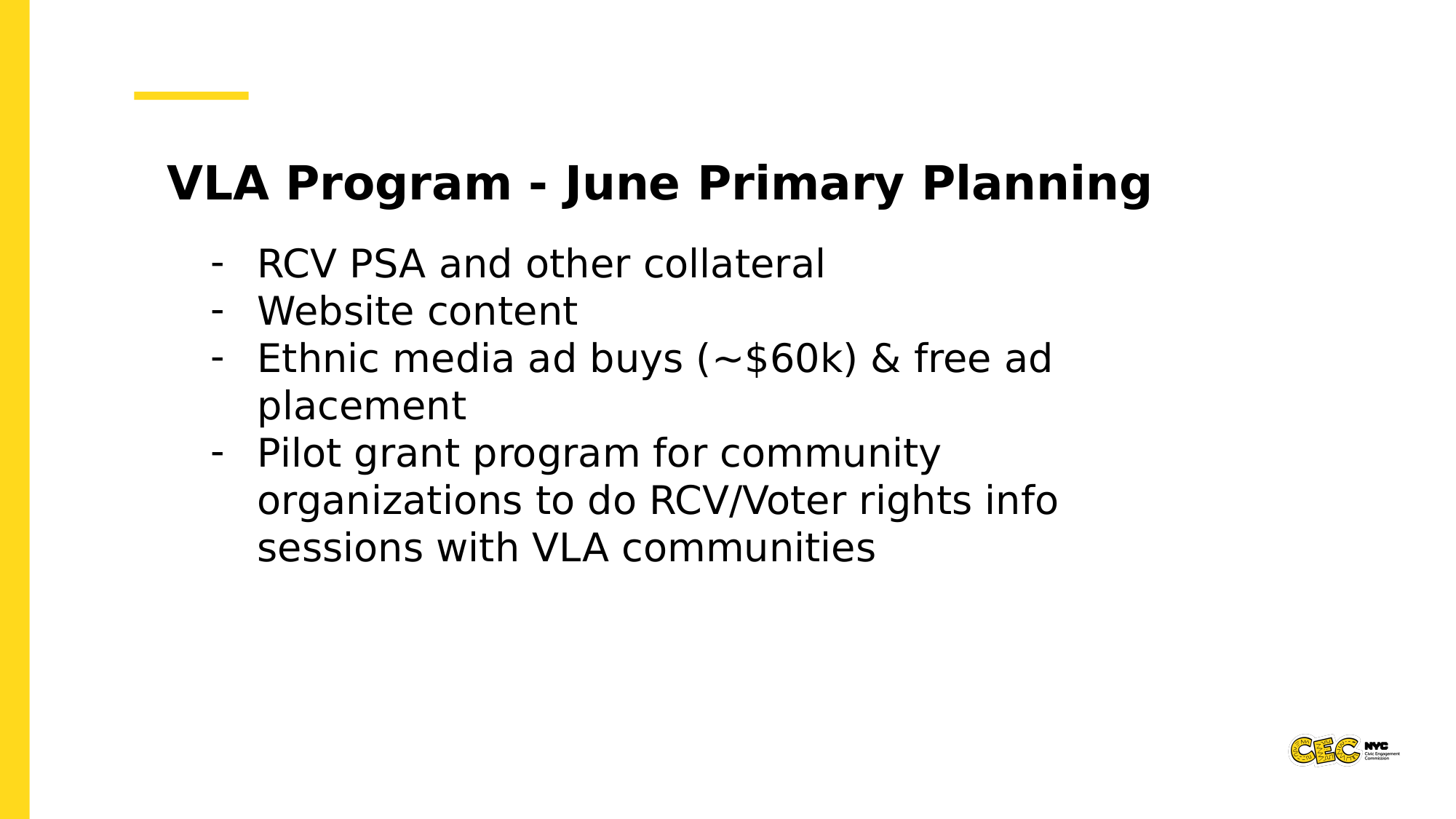

VLA Program - June Primary Planning
RCV PSA and other collateral
Website content
Ethnic media ad buys (~$60k) & free ad placement
Pilot grant program for community organizations to do RCV/Voter rights info sessions with VLA communities